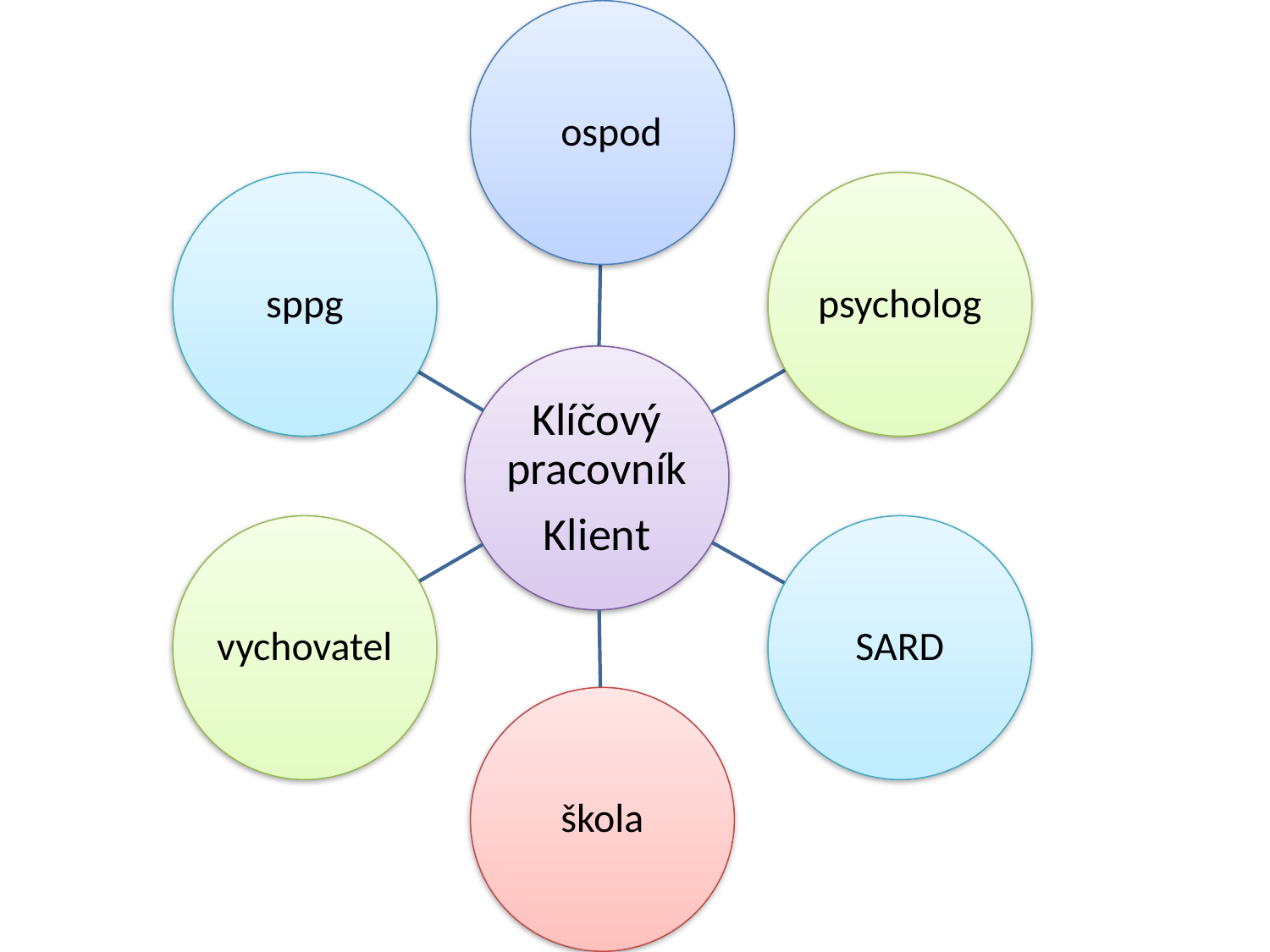

Klíčový pracovník
Klient

  ospod

psycholog

SARD

škola

vychovatel

sppg